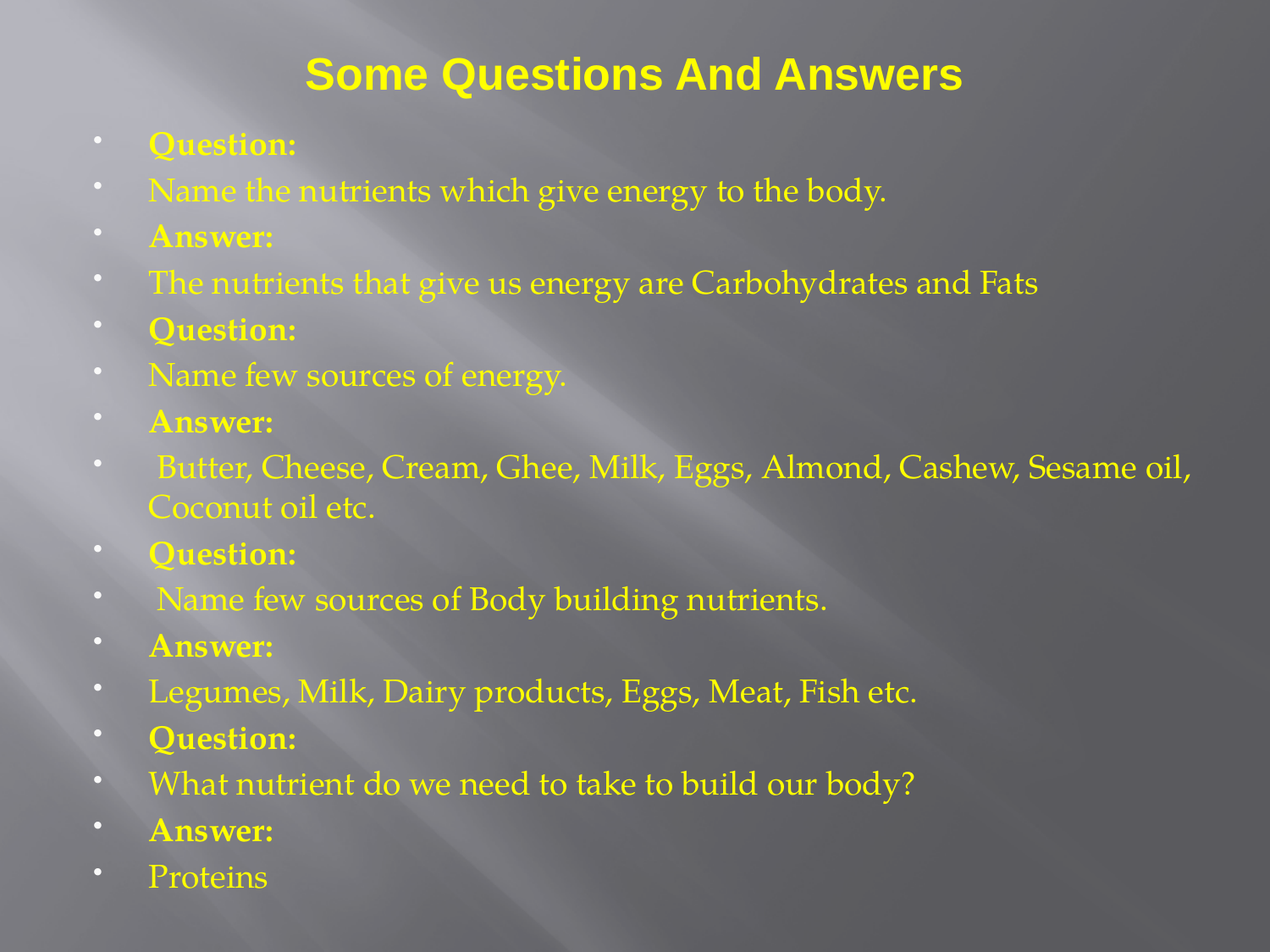

# Some Questions And Answers
Question:
Name the nutrients which give energy to the body.
Answer:
The nutrients that give us energy are Carbohydrates and Fats
Question:
Name few sources of energy.
Answer:
 Butter, Cheese, Cream, Ghee, Milk, Eggs, Almond, Cashew, Sesame oil, Coconut oil etc.
Question:
 Name few sources of Body building nutrients.
Answer:
Legumes, Milk, Dairy products, Eggs, Meat, Fish etc.
Question:
What nutrient do we need to take to build our body?
Answer:
Proteins